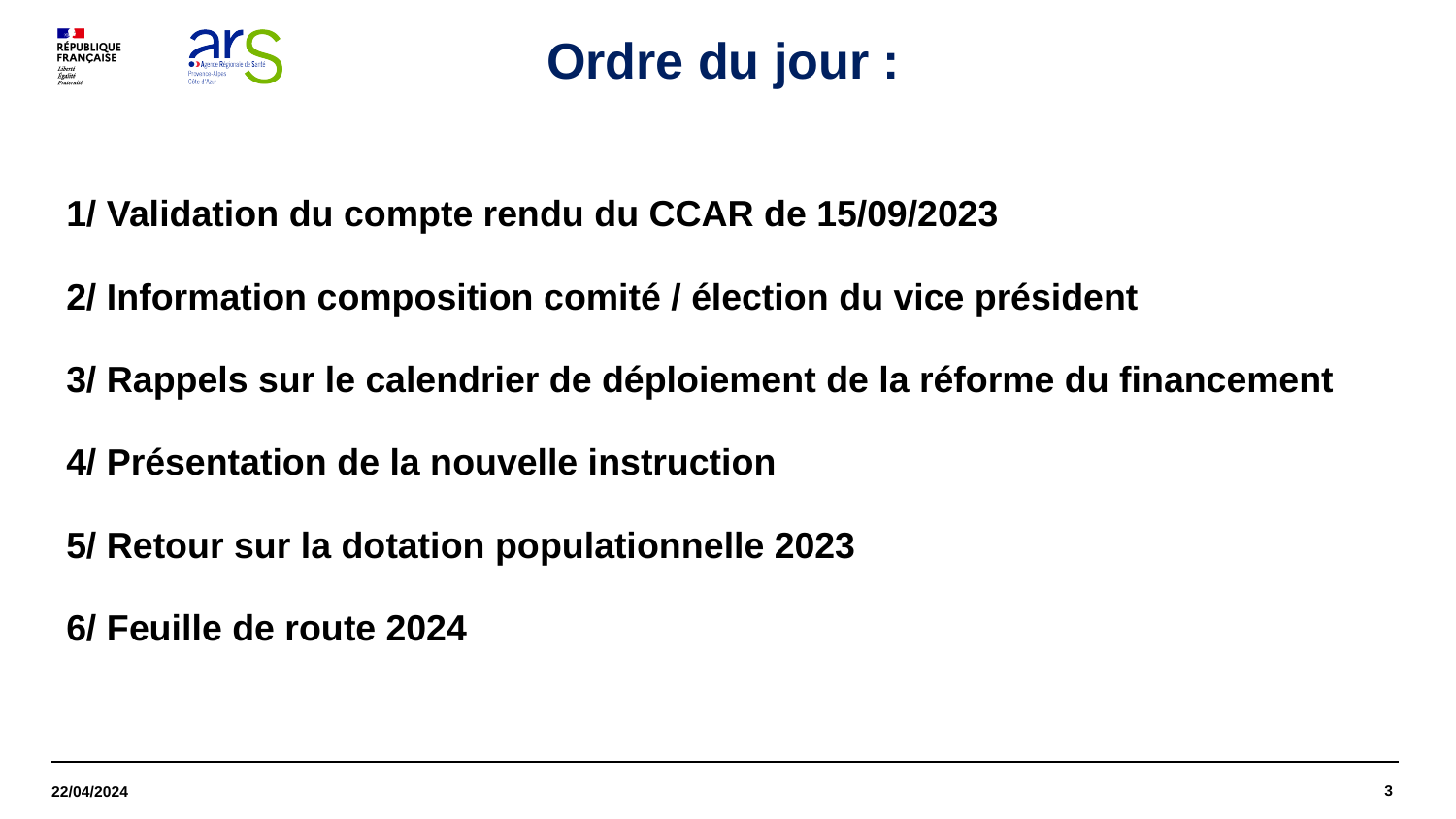

# Ordre du jour :
1/ Validation du compte rendu du CCAR de 15/09/2023
2/ Information composition comité / élection du vice président
3/ Rappels sur le calendrier de déploiement de la réforme du financement
4/ Présentation de la nouvelle instruction
5/ Retour sur la dotation populationnelle 2023
6/ Feuille de route 2024
3
22/04/2024